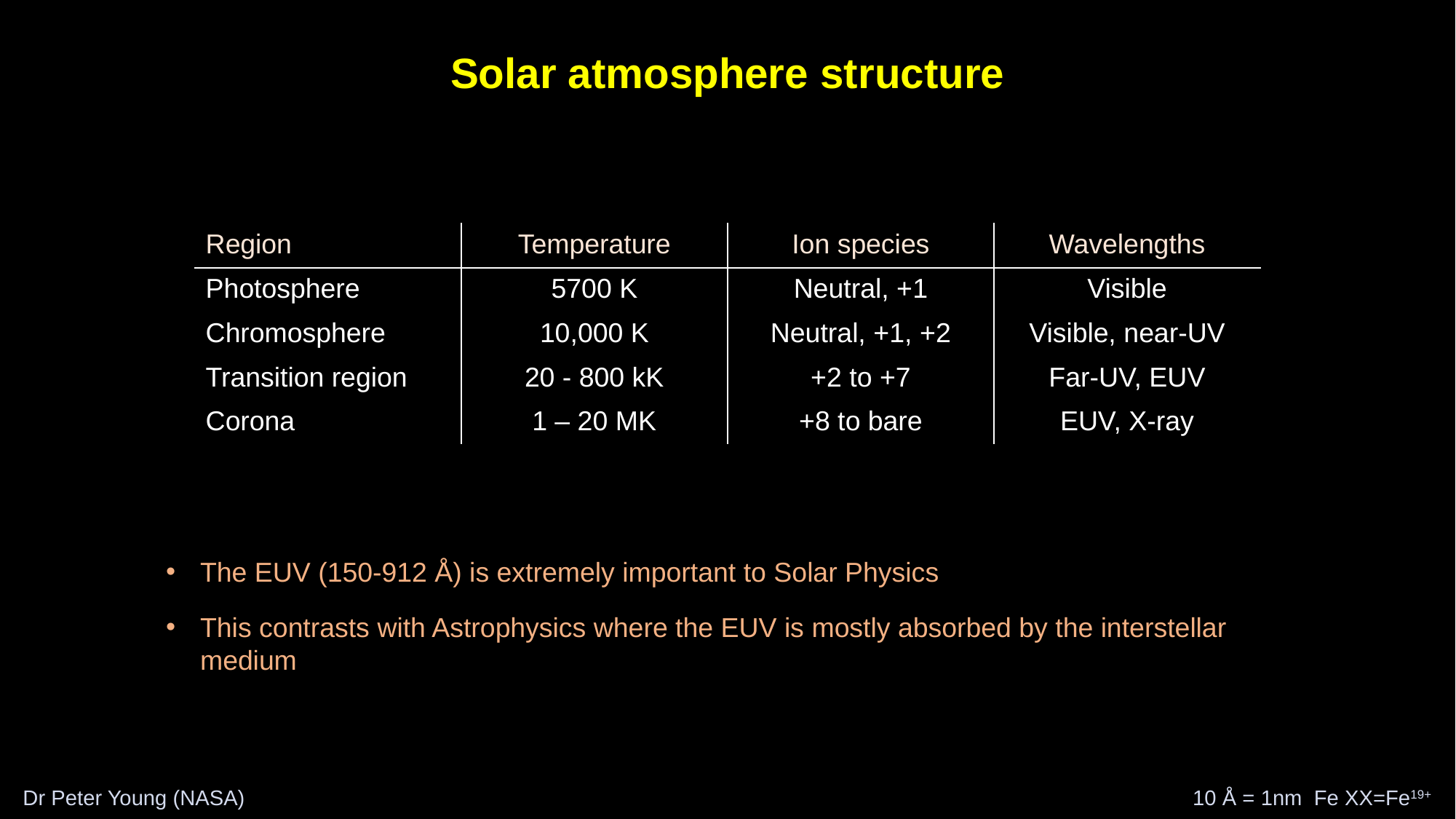

Solar atmosphere structure
| Region | Temperature | Ion species | Wavelengths |
| --- | --- | --- | --- |
| Photosphere | 5700 K | Neutral, +1 | Visible |
| Chromosphere | 10,000 K | Neutral, +1, +2 | Visible, near-UV |
| Transition region | 20 - 800 kK | +2 to +7 | Far-UV, EUV |
| Corona | 1 – 20 MK | +8 to bare | EUV, X-ray |
The EUV (150-912 Å) is extremely important to Solar Physics
This contrasts with Astrophysics where the EUV is mostly absorbed by the interstellar medium
Dr Peter Young (NASA)
10 Å = 1nm  Fe XX=Fe19+